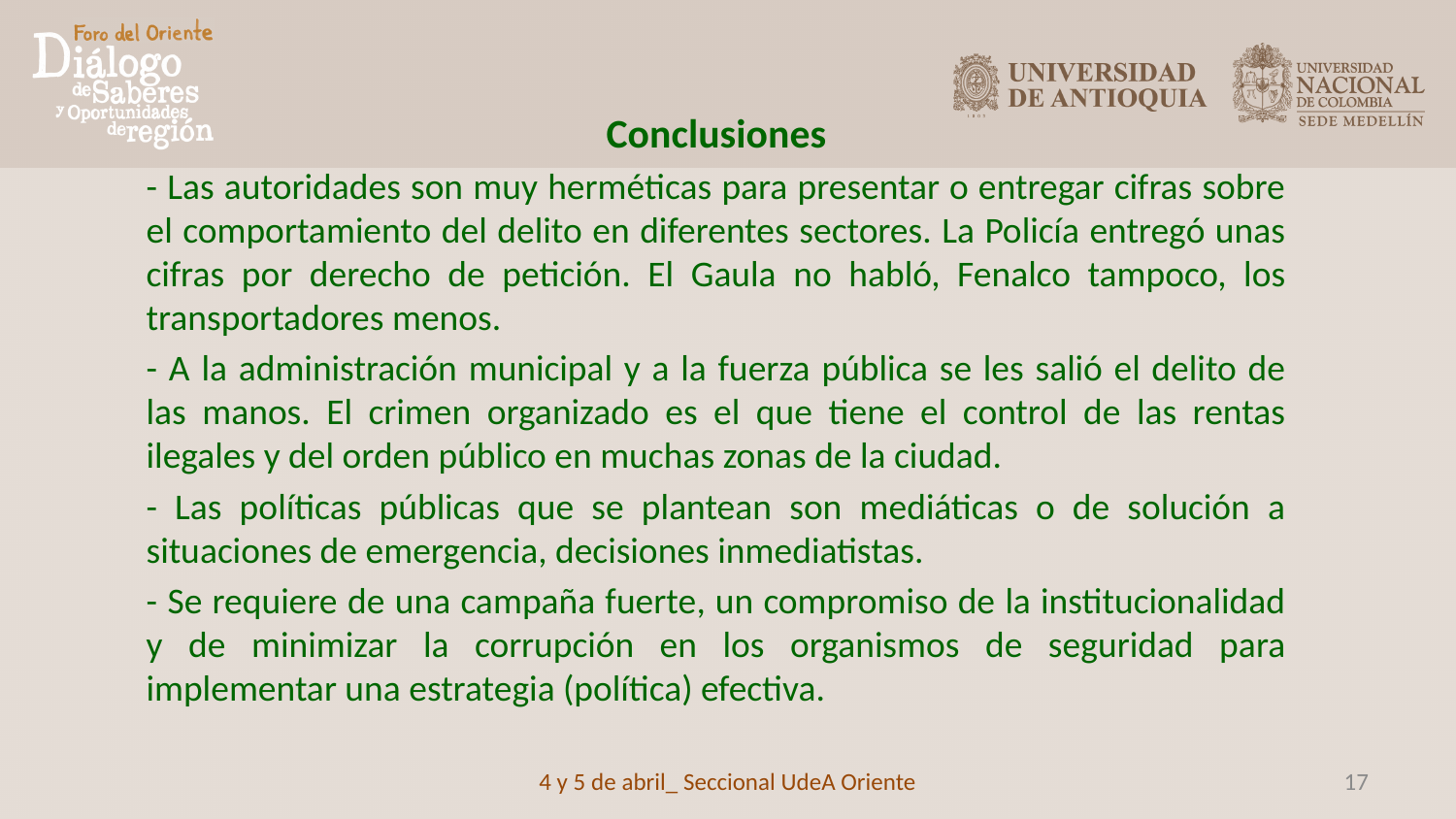

Conclusiones
- Las autoridades son muy herméticas para presentar o entregar cifras sobre el comportamiento del delito en diferentes sectores. La Policía entregó unas cifras por derecho de petición. El Gaula no habló, Fenalco tampoco, los transportadores menos.
- A la administración municipal y a la fuerza pública se les salió el delito de las manos. El crimen organizado es el que tiene el control de las rentas ilegales y del orden público en muchas zonas de la ciudad.
- Las políticas públicas que se plantean son mediáticas o de solución a situaciones de emergencia, decisiones inmediatistas.
- Se requiere de una campaña fuerte, un compromiso de la institucionalidad y de minimizar la corrupción en los organismos de seguridad para implementar una estrategia (política) efectiva.

4 y 5 de abril_ Seccional UdeA Oriente
17